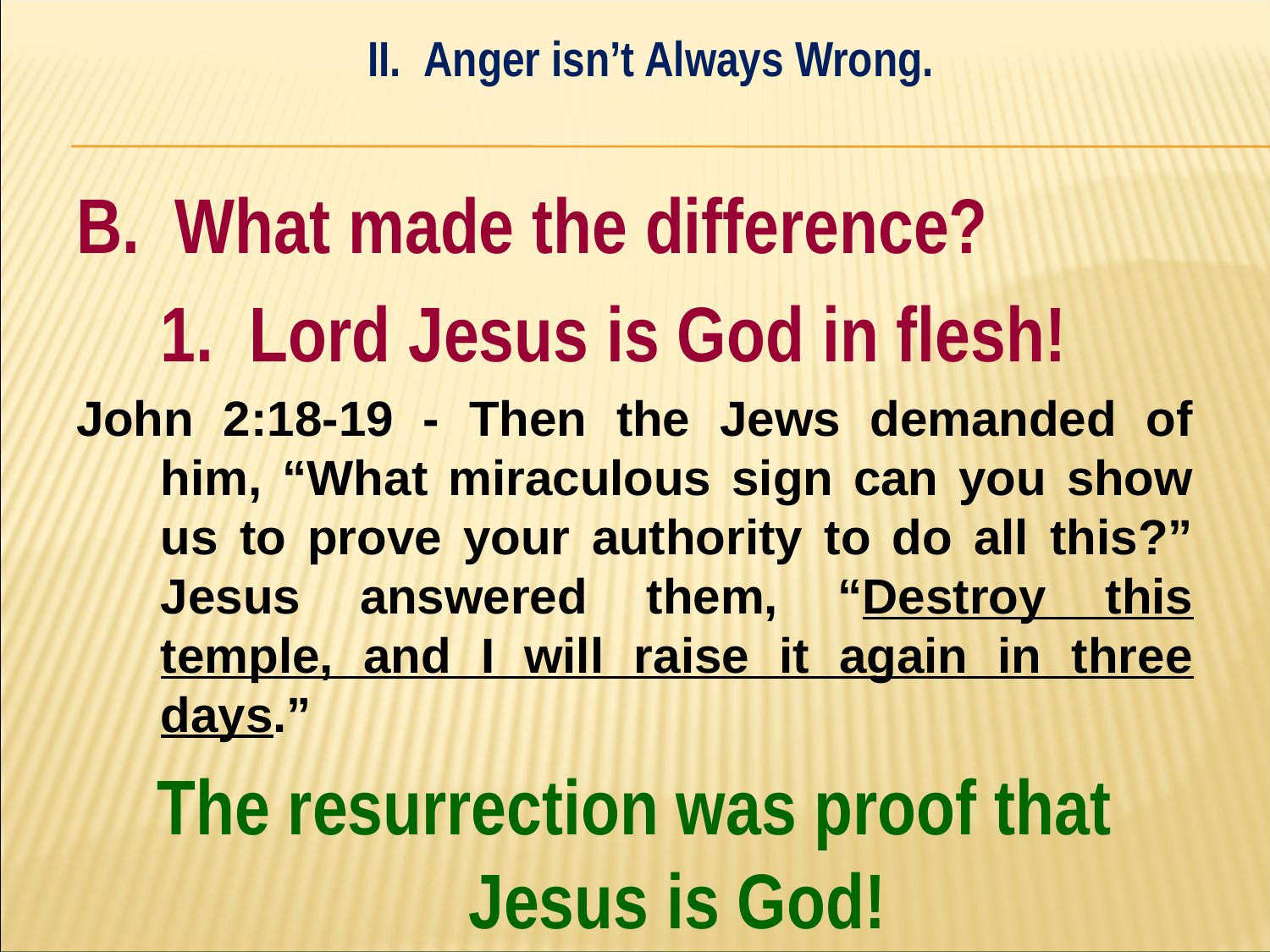

II.  Anger isn’t Always Wrong.
#
B.  What made the difference?
	1.  Lord Jesus is God in flesh!
John 2:18-19 - Then the Jews demanded of him, “What miraculous sign can you show us to prove your authority to do all this?” Jesus answered them, “Destroy this temple, and I will raise it again in three days.”
The resurrection was proof that Jesus is God!